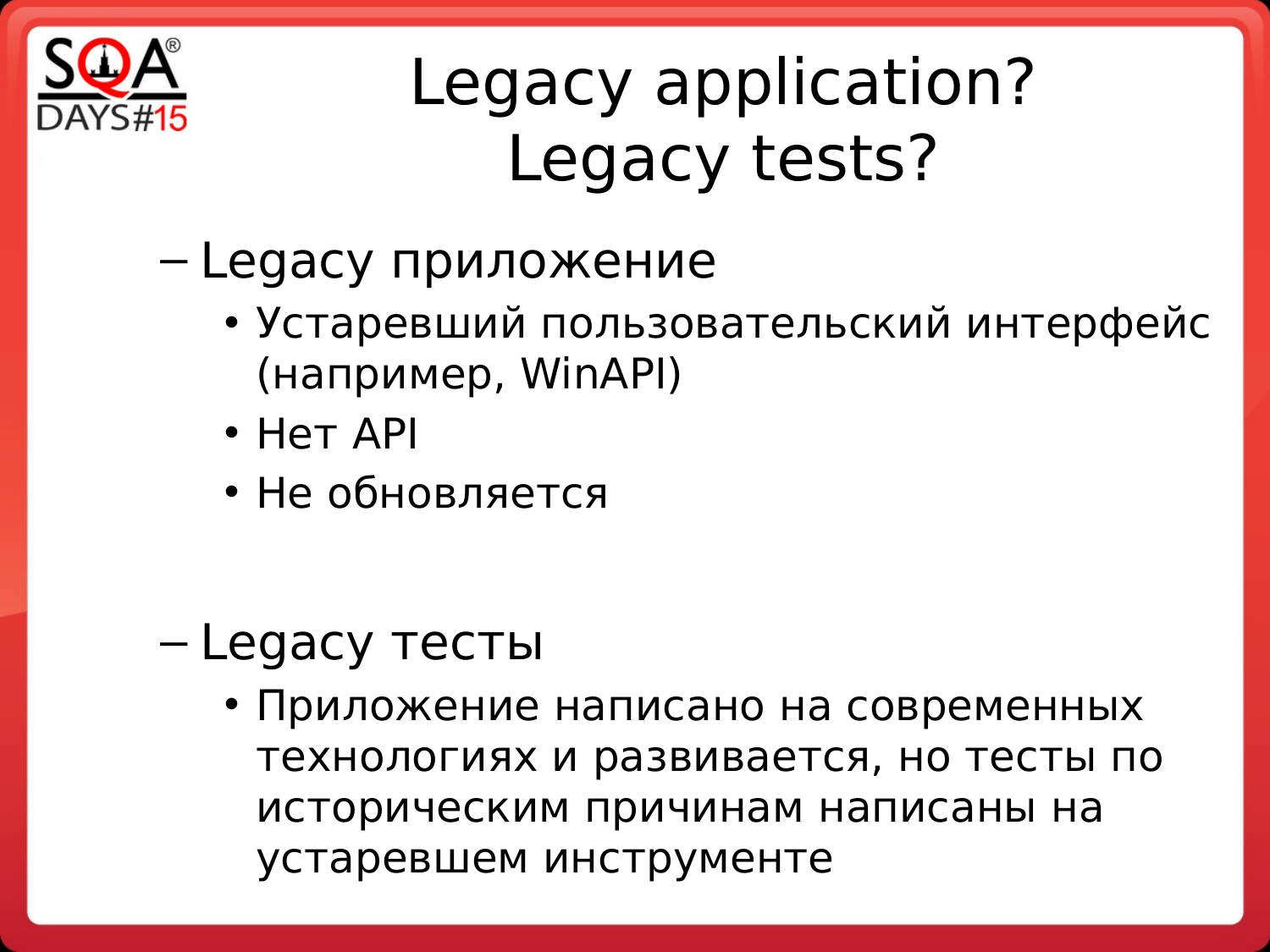

Legacy application?
Legacy tests?
Legacy приложение
Устаревший пользовательский интерфейс (например, WinAPI)
Нет API
Не обновляется

Legacy тесты
Приложение написано на современных технологиях и развивается, но тесты по историческим причинам написаны на устаревшем инструменте